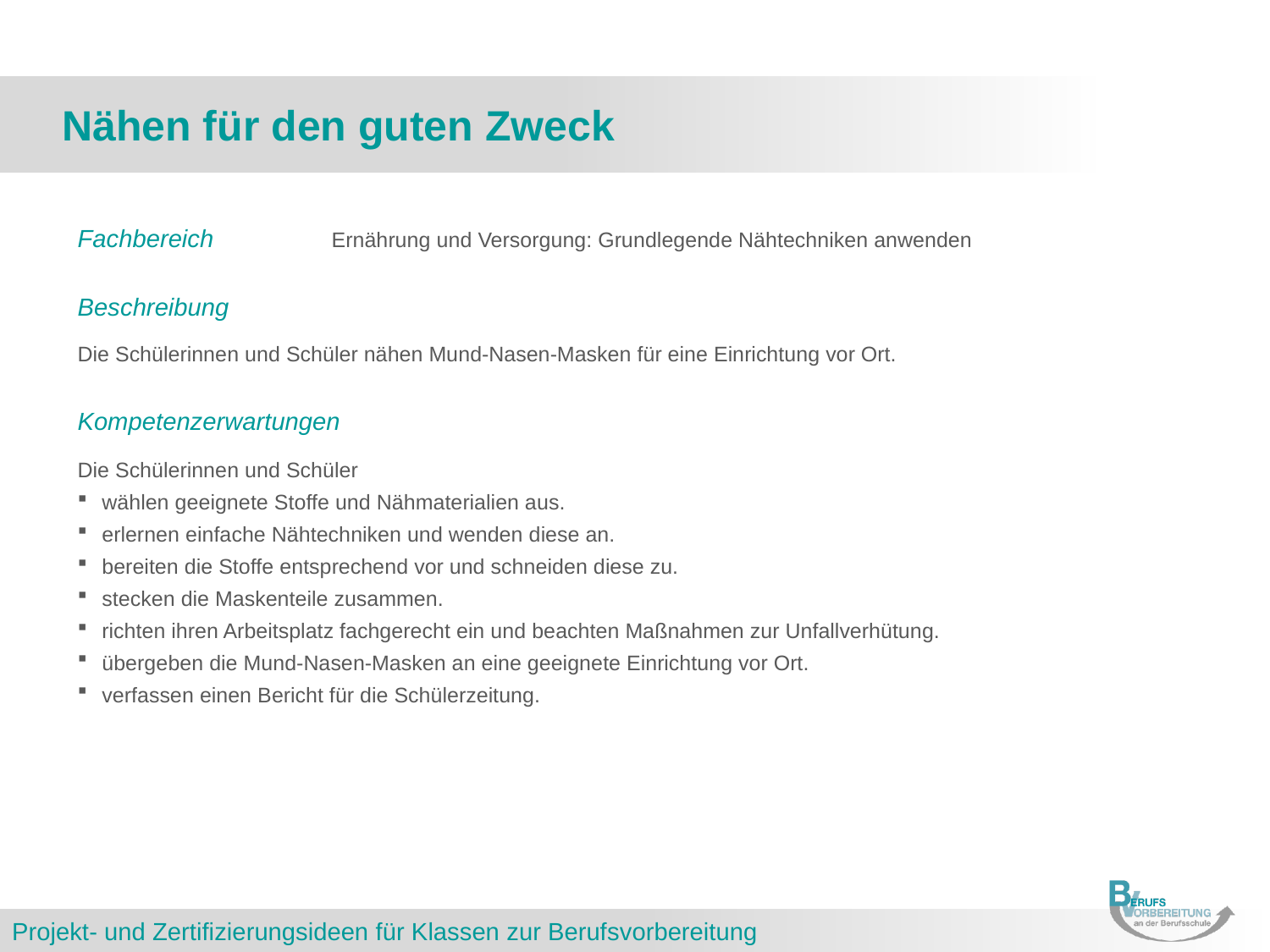

# Nähen für den guten Zweck
Fachbereich	Ernährung und Versorgung: Grundlegende Nähtechniken anwenden

Beschreibung

Die Schülerinnen und Schüler nähen Mund-Nasen-Masken für eine Einrichtung vor Ort.

Kompetenzerwartungen

Die Schülerinnen und Schüler
wählen geeignete Stoffe und Nähmaterialien aus.
erlernen einfache Nähtechniken und wenden diese an.
bereiten die Stoffe entsprechend vor und schneiden diese zu.
stecken die Maskenteile zusammen.
richten ihren Arbeitsplatz fachgerecht ein und beachten Maßnahmen zur Unfallverhütung.
übergeben die Mund-Nasen-Masken an eine geeignete Einrichtung vor Ort.
verfassen einen Bericht für die Schülerzeitung.